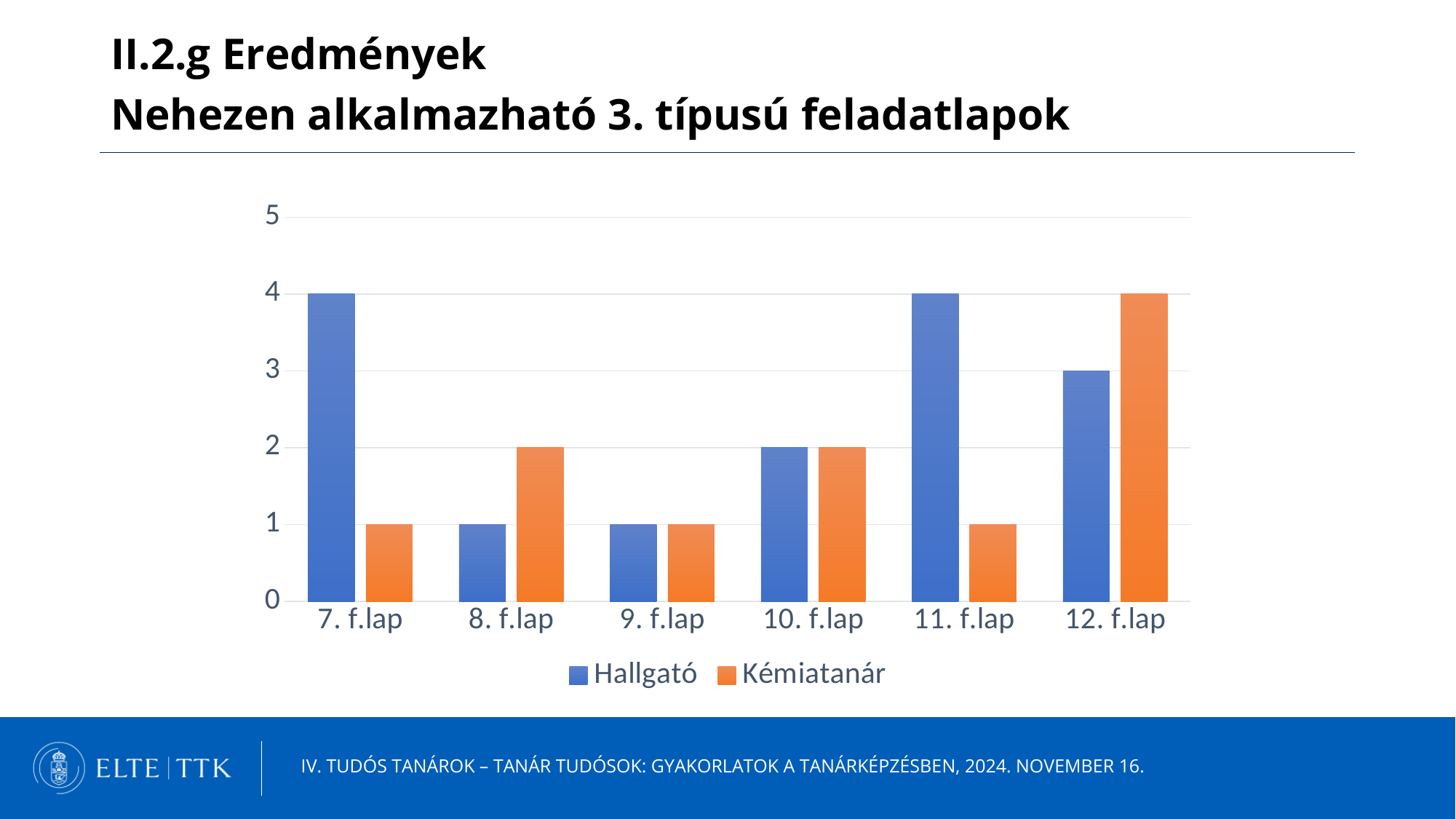

II.2.g Eredmények
Nehezen alkalmazható 3. típusú feladatlapok

### Chart

| Category | Hallgató | Kémiatanár |
|---|---|---|
| 7. f.lap | 4.0 | 1.0 |
| 8. f.lap | 1.0 | 2.0 |
| 9. f.lap | 1.0 | 1.0 |
| 10. f.lap | 2.0 | 2.0 |
| 11. f.lap | 4.0 | 1.0 |
| 12. f.lap | 3.0 | 4.0 |
IV. Tudós tanárok – tanár tudósok: Gyakorlatok a tanárképzésben, 2024. november 16.